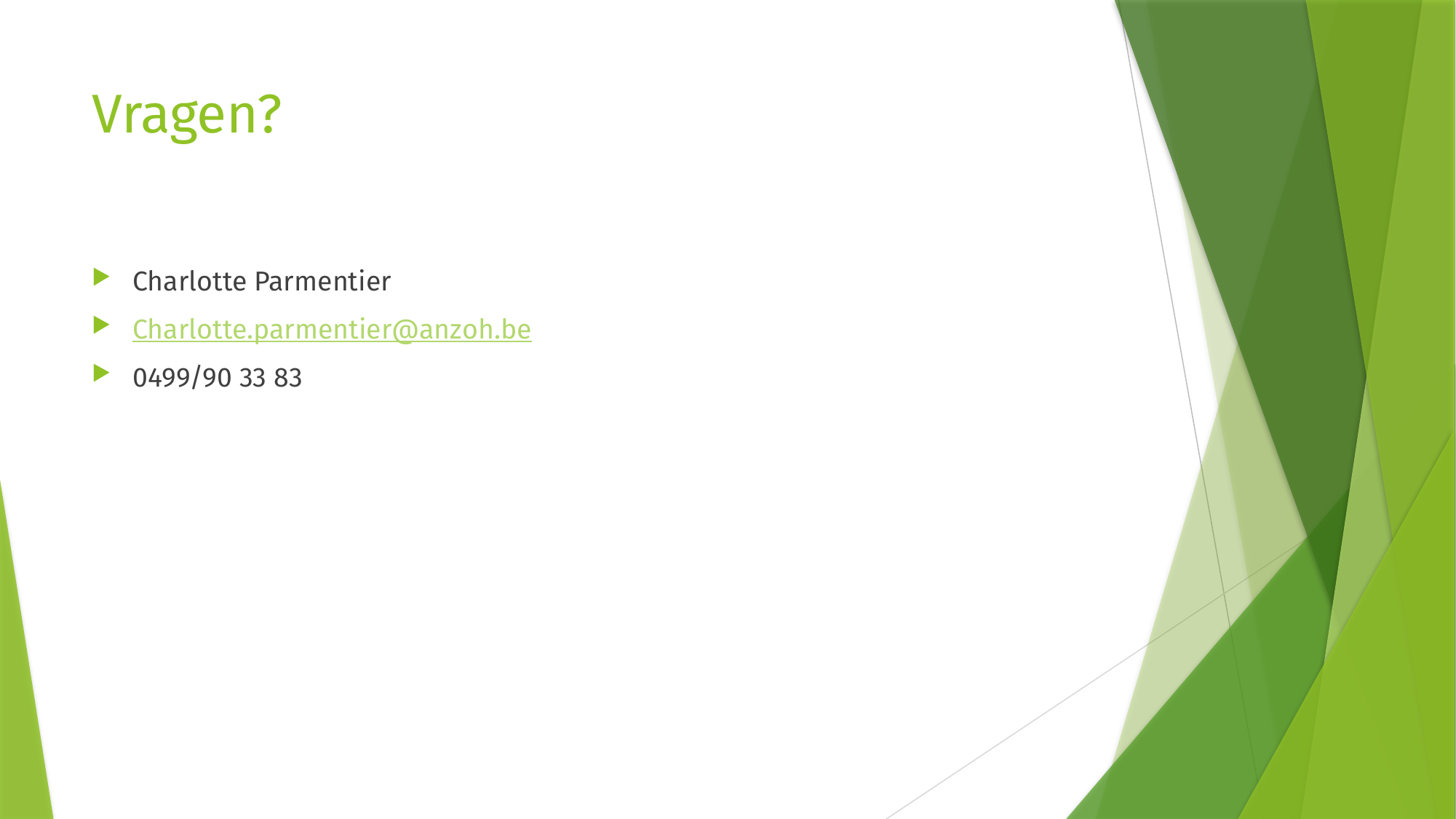

# Vragen?
Charlotte Parmentier
Charlotte.parmentier@anzoh.be
0499/90 33 83